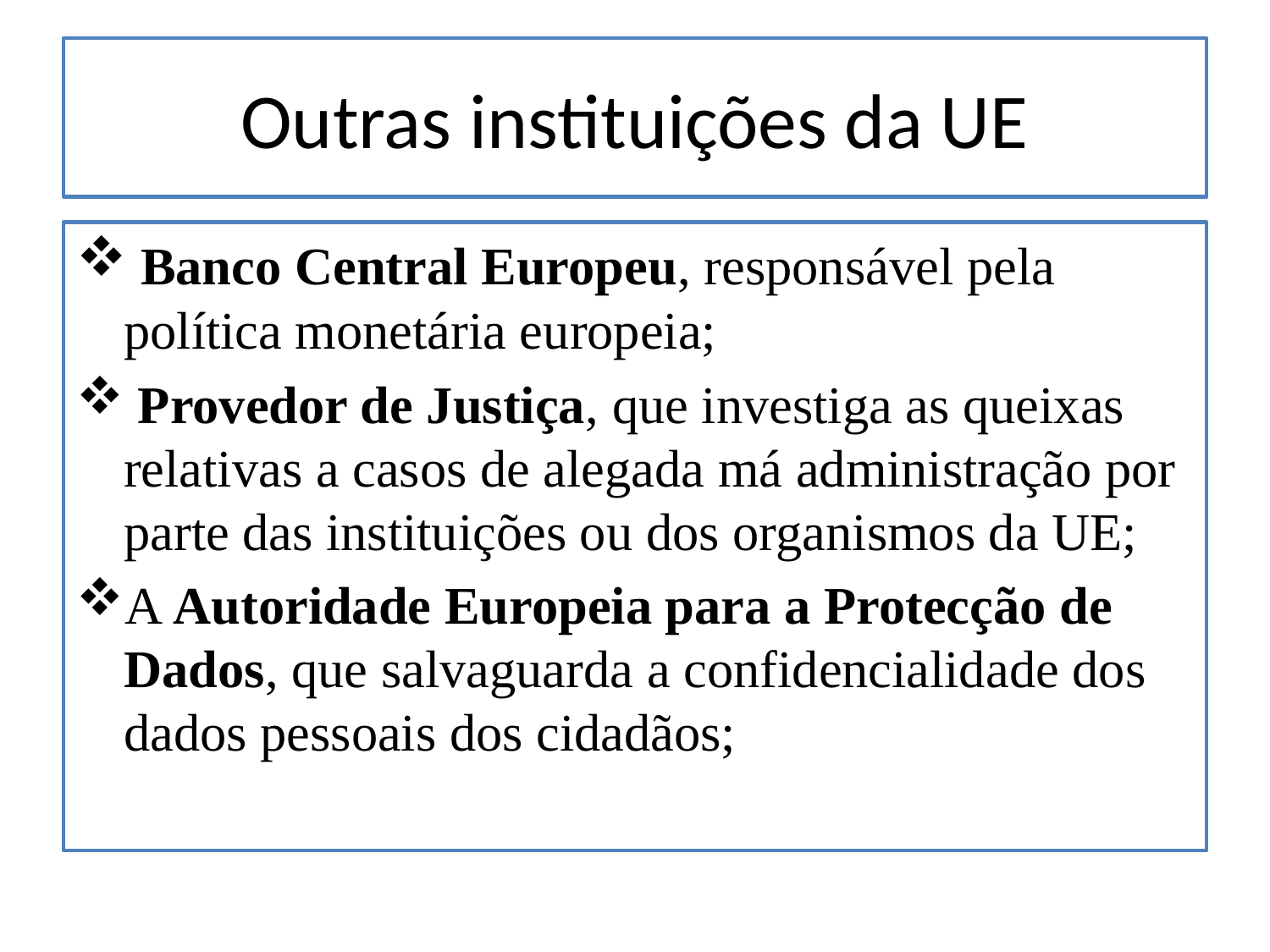

# Outras instituições da UE
 Banco Central Europeu, responsável pela política monetária europeia;
 Provedor de Justiça, que investiga as queixas relativas a casos de alegada má administração por parte das instituições ou dos organismos da UE;
A Autoridade Europeia para a Protecção de Dados, que salvaguarda a confidencialidade dos dados pessoais dos cidadãos;